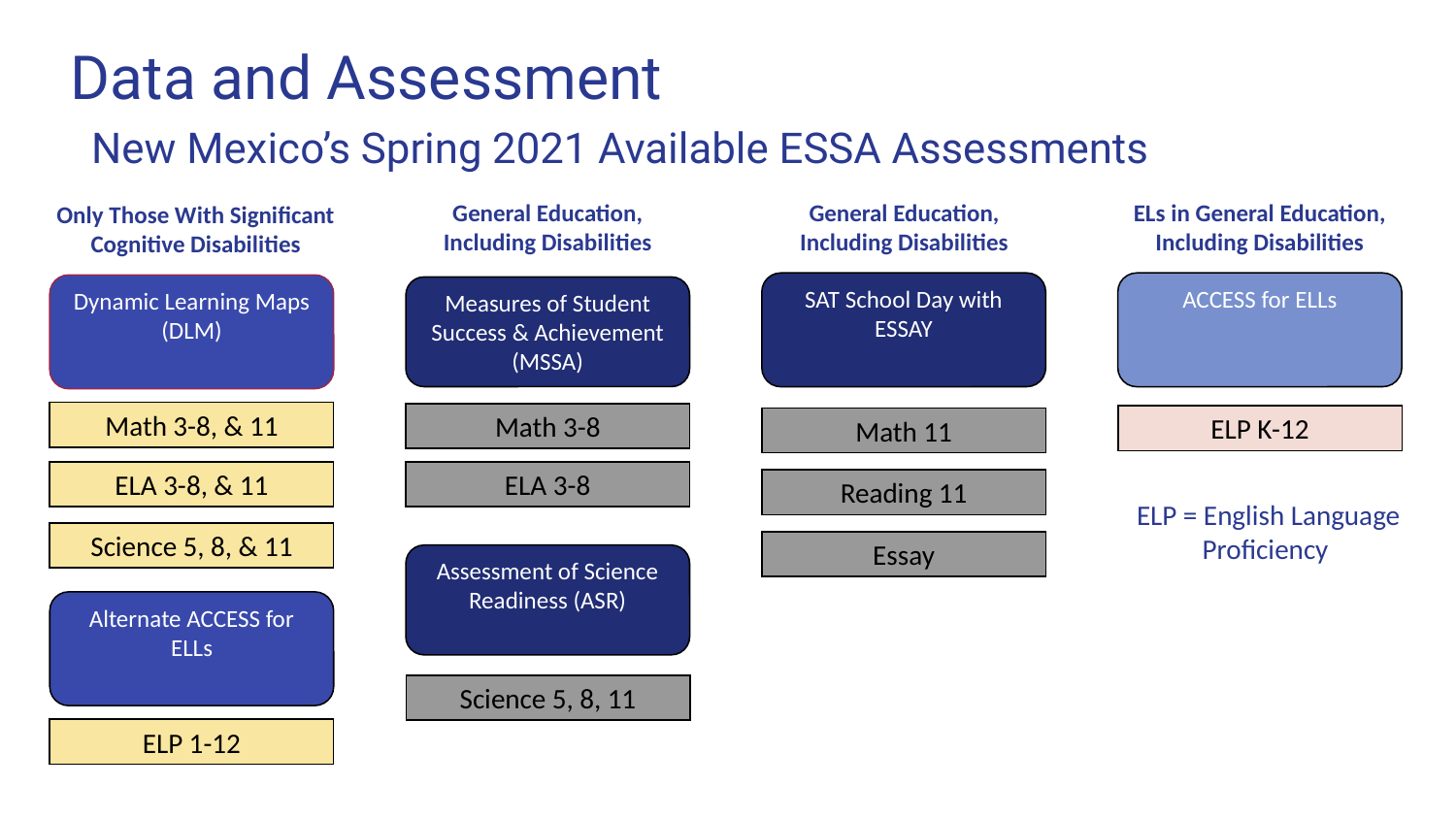

Data and Assessment
# New Mexico’s Spring 2021 Available ESSA Assessments
General Education, Including Disabilities
ELs in General Education, Including Disabilities
General Education, Including Disabilities
Only Those With Significant Cognitive Disabilities
SAT School Day with ESSAY

ACCESS for ELLs

Dynamic Learning Maps (DLM)

Measures of Student Success & Achievement (MSSA)
Math 3-8, & 11
Math 3-8
ELP K-12
Math 11
ELA 3-8, & 11
ELA 3-8
Reading 11
ELP = English Language Proficiency
Science 5, 8, & 11
Essay
Assessment of Science Readiness (ASR)

Alternate ACCESS for ELLs

Science 5, 8, 11
ELP 1-12
16